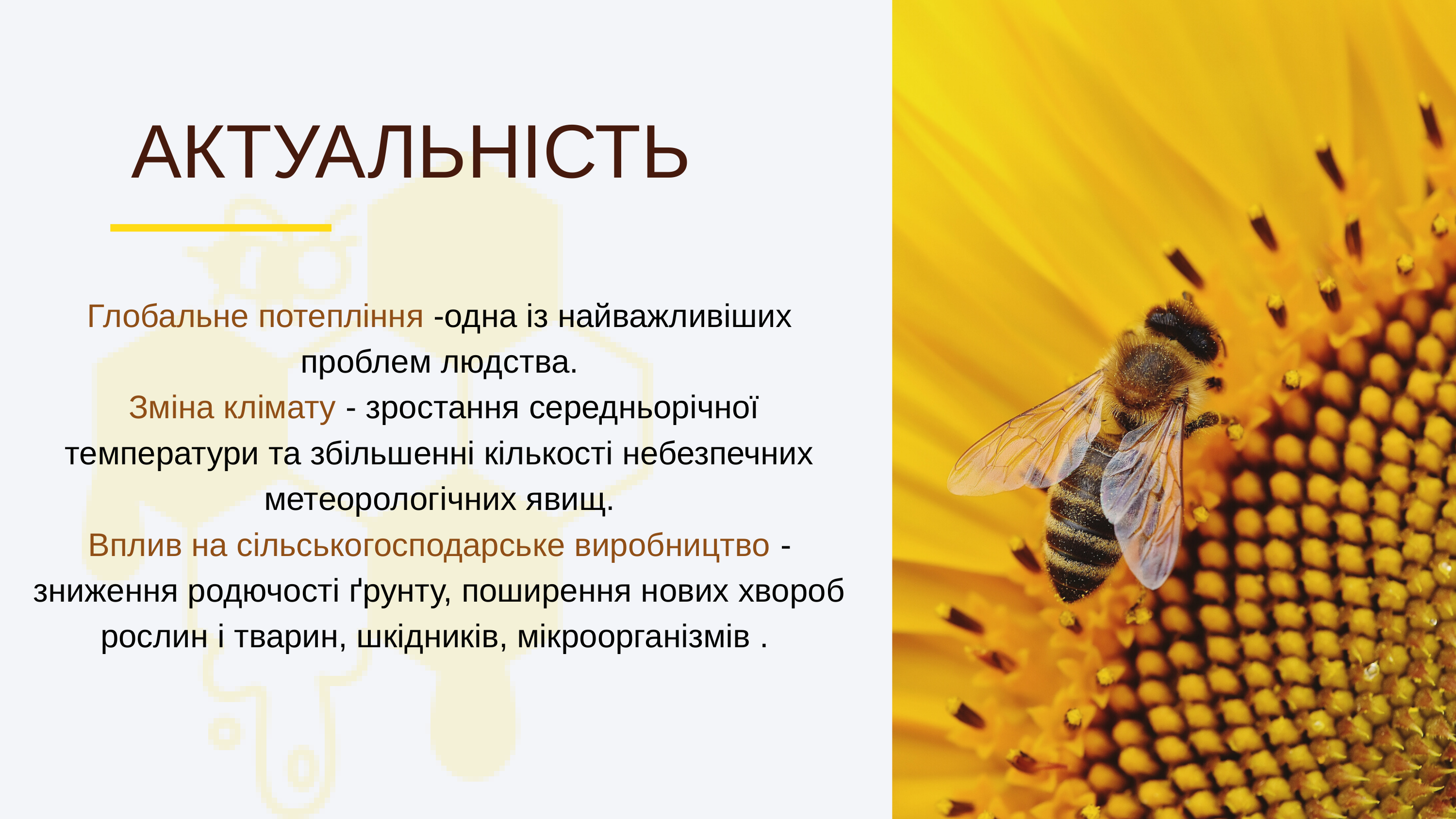

АКТУАЛЬНІСТЬ

Глобальне потепління -одна із найважливіших проблем людства.
 Зміна клімату - зростання середньорічної температури та збільшенні кількості небезпечних метеорологічних явищ.
Вплив на сільськогосподарське виробництво - зниження родючості ґрунту, поширення нових хвороб рослин і тварин, шкідників, мікроорганізмів .
BBH Brand Guide V. 1 | 2020